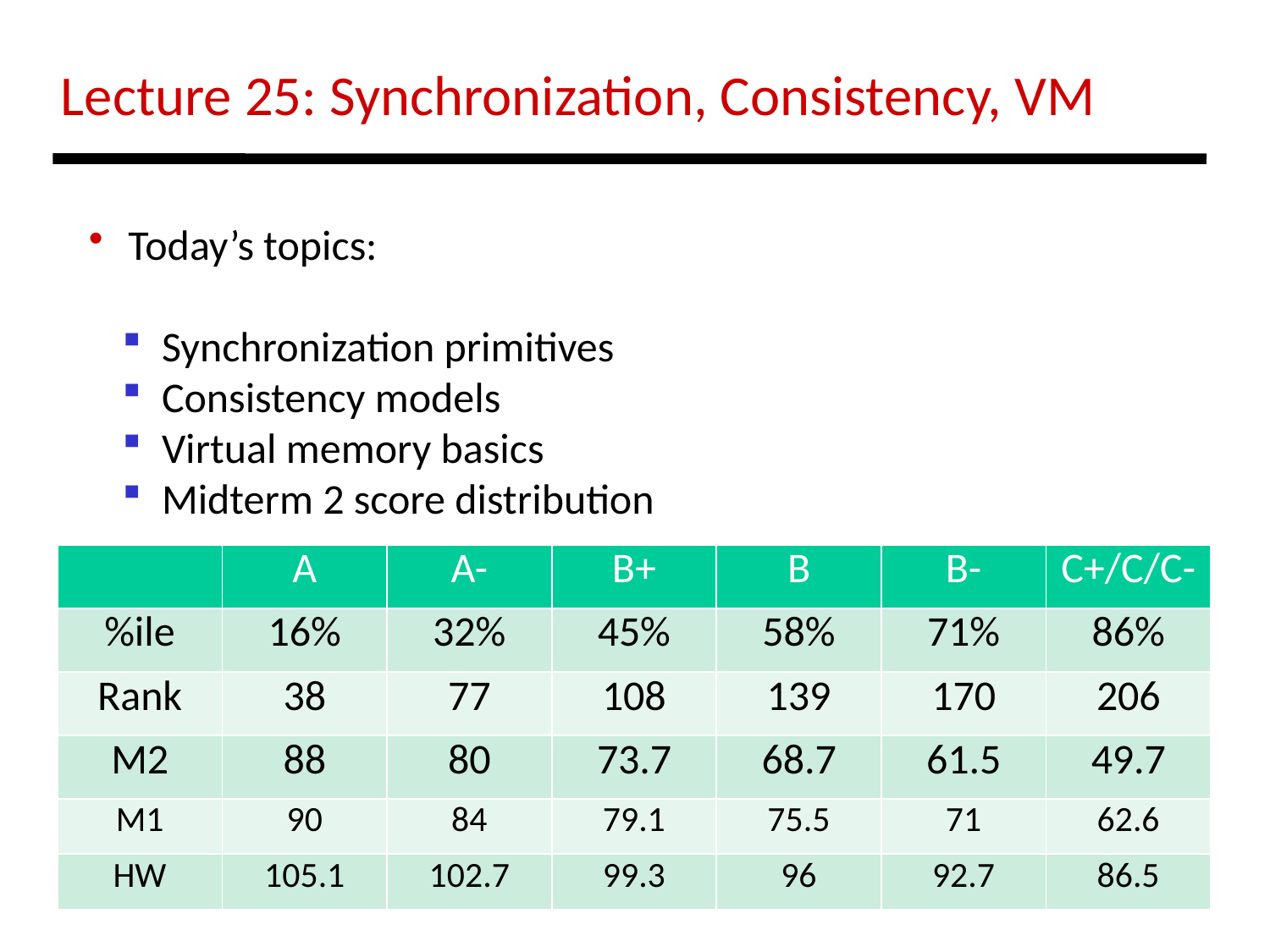

Lecture 25: Synchronization, Consistency, VM

 Today’s topics:

 Synchronization primitives
 Consistency models
 Virtual memory basics
 Midterm 2 score distribution

|  | A | A- | B+ | B | B- | C+/C/C- |
| --- | --- | --- | --- | --- | --- | --- |
| %ile | 16% | 32% | 45% | 58% | 71% | 86% |
| Rank | 38 | 77 | 108 | 139 | 170 | 206 |
| M2 | 88 | 80 | 73.7 | 68.7 | 61.5 | 49.7 |
| M1 | 90 | 84 | 79.1 | 75.5 | 71 | 62.6 |
| HW | 105.1 | 102.7 | 99.3 | 96 | 92.7 | 86.5 |
1